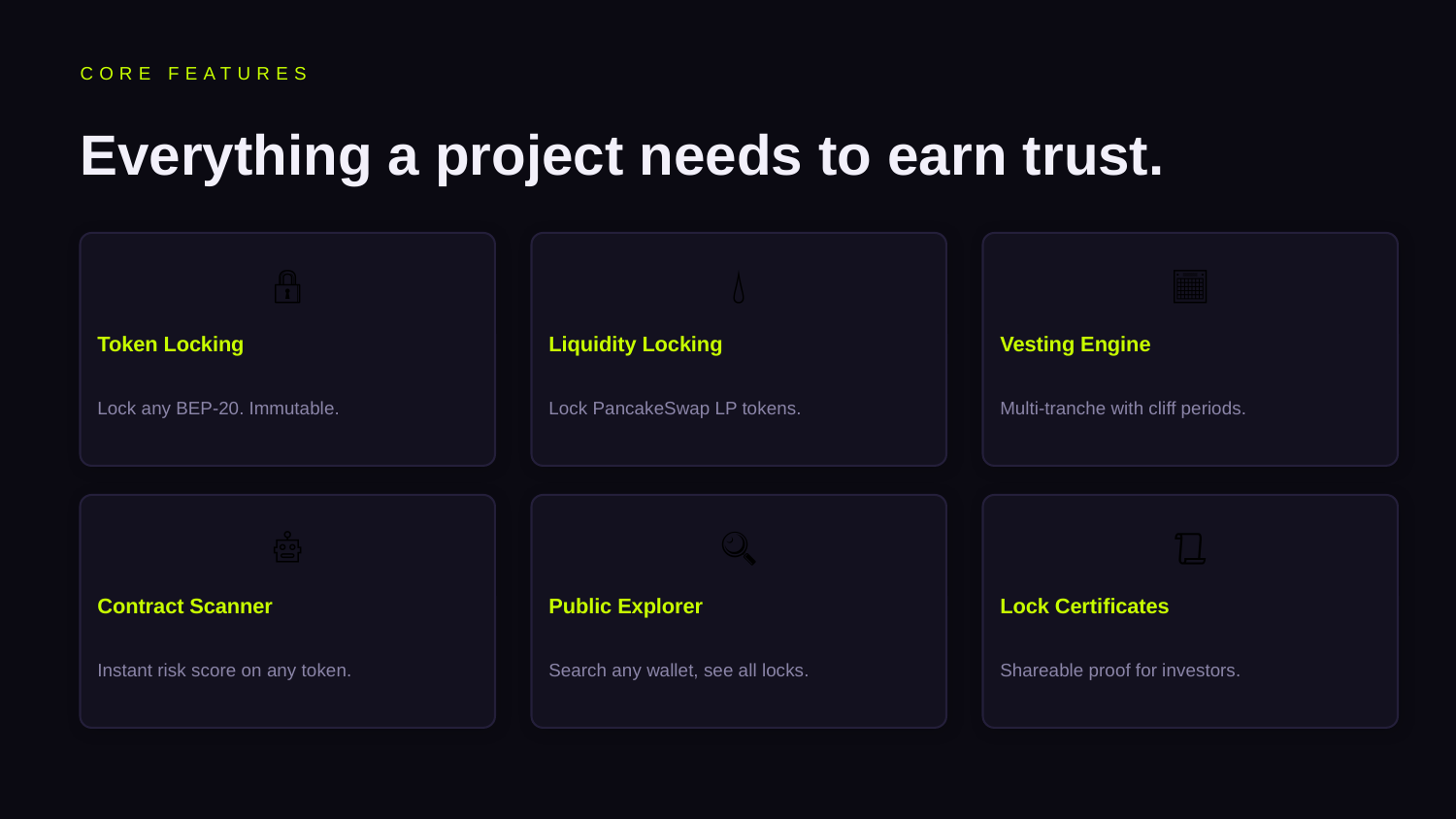

CORE FEATURES
Everything a project needs to earn trust.

🔒
💧
📅
Token Locking
Liquidity Locking
Vesting Engine
Lock any BEP-20. Immutable.
Lock PancakeSwap LP tokens.
Multi-tranche with cliff periods.

🤖
🔍
📜
Contract Scanner
Public Explorer
Lock Certificates
Instant risk score on any token.
Search any wallet, see all locks.
Shareable proof for investors.